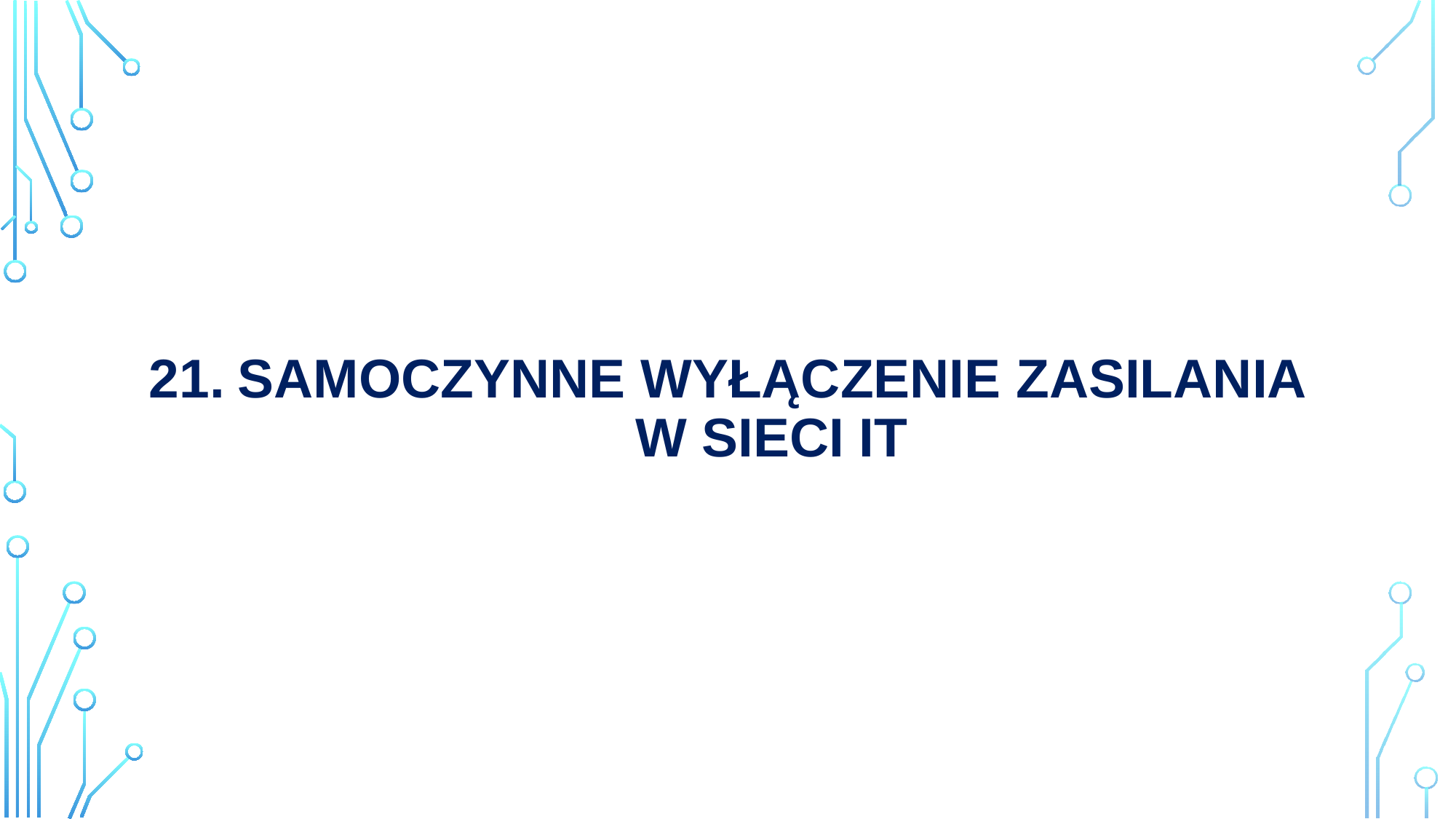

# Samoczynne wyłączenie zasilania w sieci IT